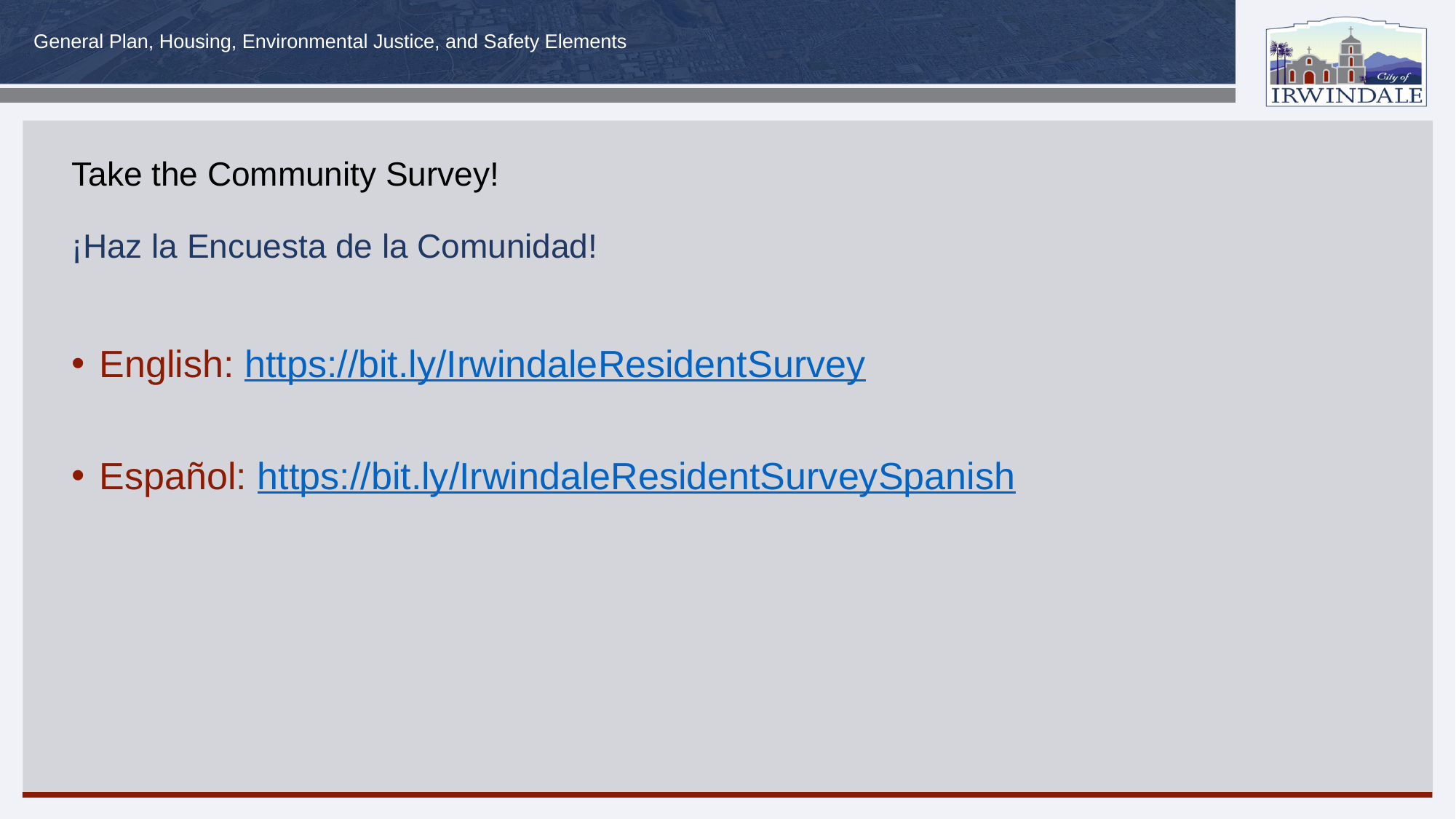

# Take the Community Survey! ¡Haz la Encuesta de la Comunidad!
English: https://bit.ly/IrwindaleResidentSurvey

Español: https://bit.ly/IrwindaleResidentSurveySpanish